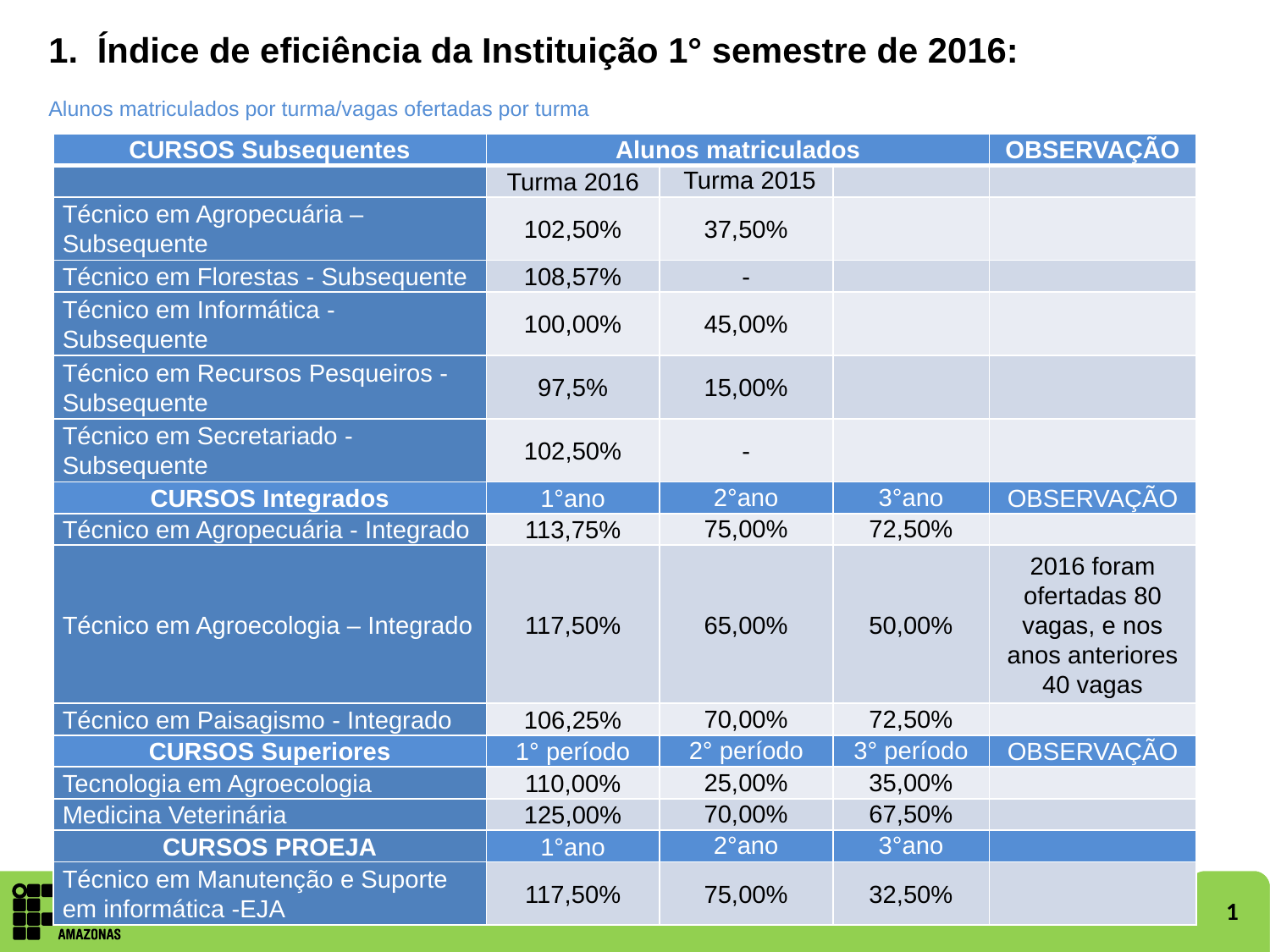

1.  Índice de eficiência da Instituição 1° semestre de 2016:

Alunos matriculados por turma/vagas ofertadas por turma

| CURSOS Subsequentes | Alunos matriculados |  |  | OBSERVAÇÃO |
| --- | --- | --- | --- | --- |
|  | Turma 2016 | Turma 2015 |  |  |
| Técnico em Agropecuária – Subsequente | 102,50% | 37,50% |  |  |
| Técnico em Florestas - Subsequente | 108,57% | - |  |  |
| Técnico em Informática - Subsequente | 100,00% | 45,00% |  |  |
| Técnico em Recursos Pesqueiros - Subsequente | 97,5% | 15,00% |  |  |
| Técnico em Secretariado - Subsequente | 102,50% | - |  |  |
| CURSOS Integrados | 1°ano | 2°ano | 3°ano | OBSERVAÇÃO |
| Técnico em Agropecuária - Integrado | 113,75% | 75,00% | 72,50% |  |
| Técnico em Agroecologia – Integrado | 117,50% | 65,00% | 50,00% | 2016 foram ofertadas 80 vagas, e nos anos anteriores 40 vagas |
| Técnico em Paisagismo - Integrado | 106,25% | 70,00% | 72,50% |  |
| CURSOS Superiores | 1° período | 2° período | 3° período | OBSERVAÇÃO |
| Tecnologia em Agroecologia | 110,00% | 25,00% | 35,00% |  |
| Medicina Veterinária | 125,00% | 70,00% | 67,50% |  |
| CURSOS PROEJA | 1°ano | 2°ano | 3°ano |  |
| Técnico em Manutenção e Suporte em informática -EJA | 117,50% | 75,00% | 32,50% |  |

1
1
www.ifam.edu.br
www.ifam.edu.br